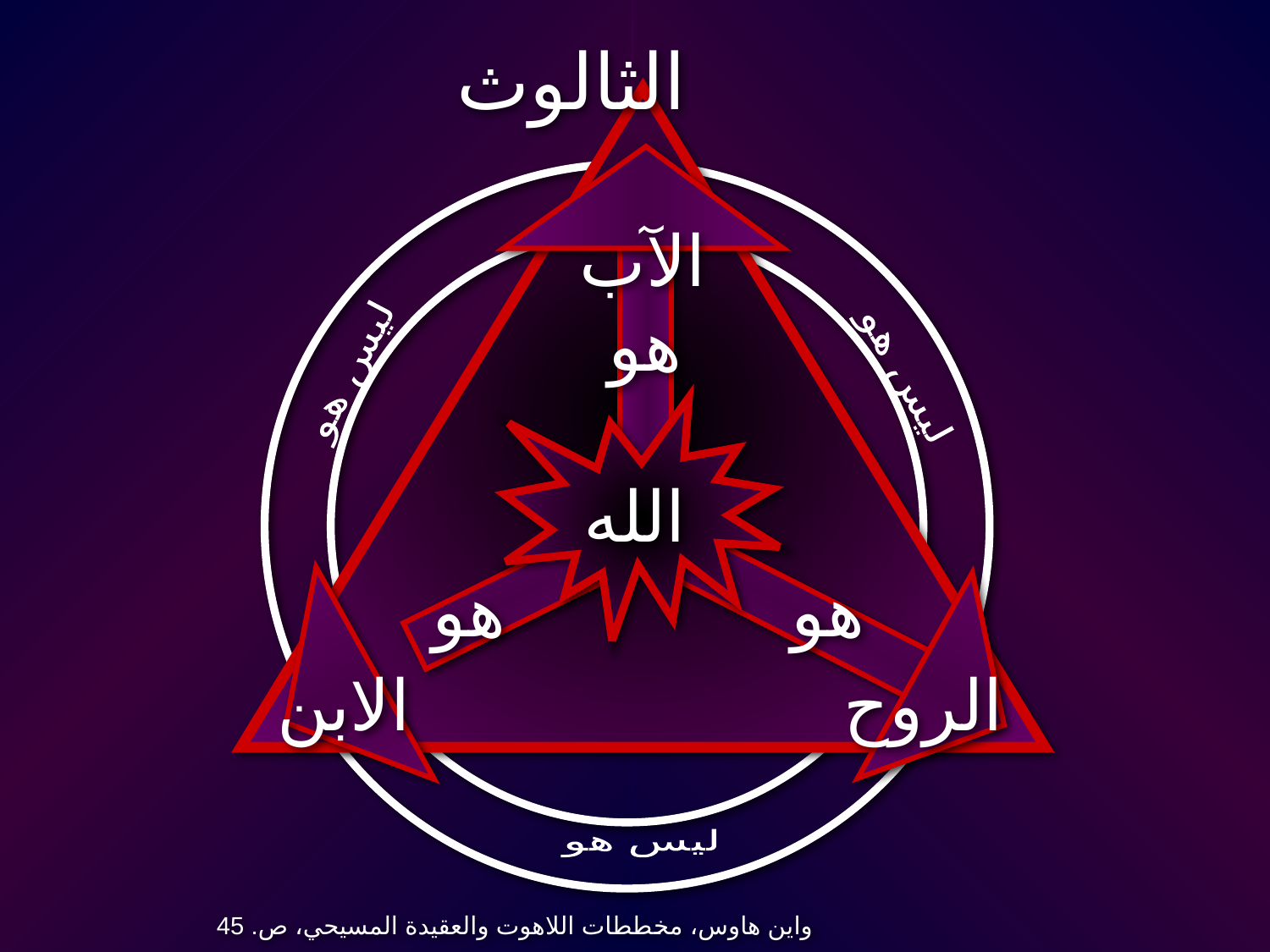

الثالوث

الآب
هو

ليس هو
ليس هو

الله
هو
هو

الابن
الروح
ليس هو
واين هاوس، مخططات اللاهوت والعقيدة المسيحي، ص. 45